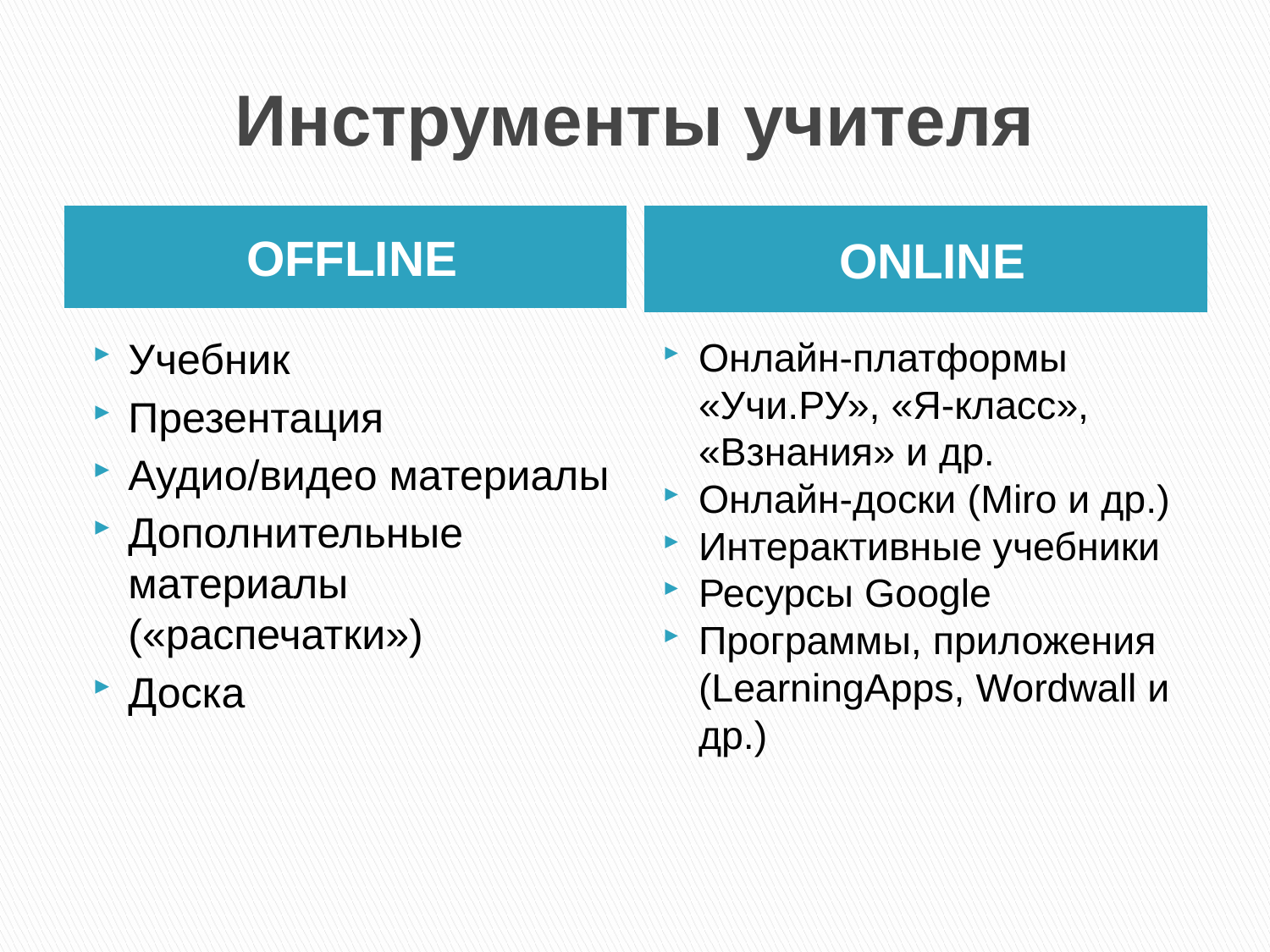

# Инструменты учителя
OFFLINE
ONLINE
Учебник
Презентация
Аудио/видео материалы
Дополнительные материалы («распечатки»)
Доска
Онлайн-платформы «Учи.РУ», «Я-класс», «Взнания» и др.
Онлайн-доски (Miro и др.)
Интерактивные учебники
Ресурсы Google
Программы, приложения (LearningApps, Wordwall и др.)